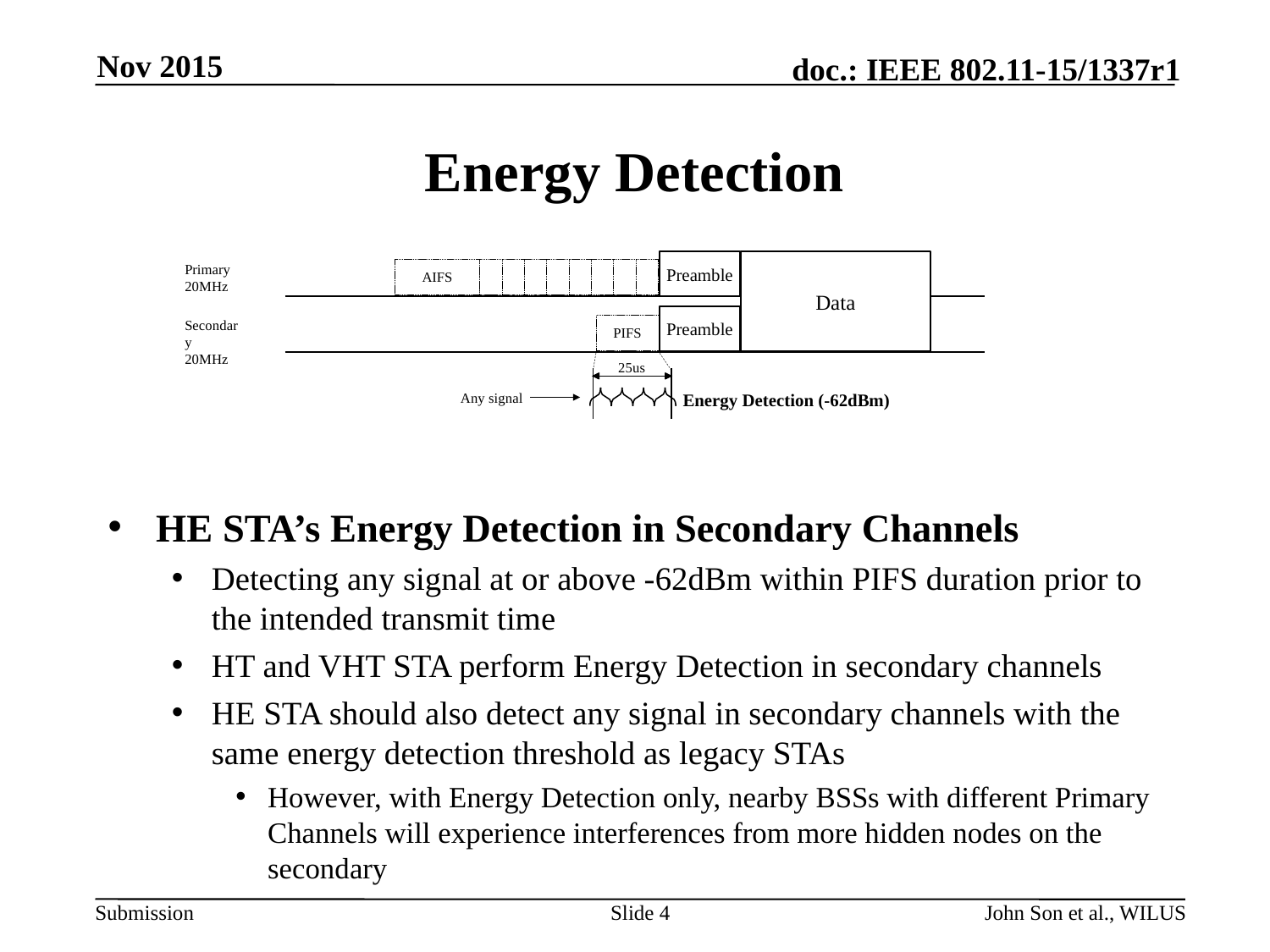

Nov 2015
# Energy Detection
Data
Preamble
AIFS

Primary
20MHz
Preamble
PIFS
Secondary
20MHz
25us
Energy Detection (-62dBm)
Any signal
HE STA’s Energy Detection in Secondary Channels
Detecting any signal at or above -62dBm within PIFS duration prior to the intended transmit time
HT and VHT STA perform Energy Detection in secondary channels
HE STA should also detect any signal in secondary channels with the same energy detection threshold as legacy STAs
However, with Energy Detection only, nearby BSSs with different Primary Channels will experience interferences from more hidden nodes on the secondary
Slide 4
John Son et al., WILUS